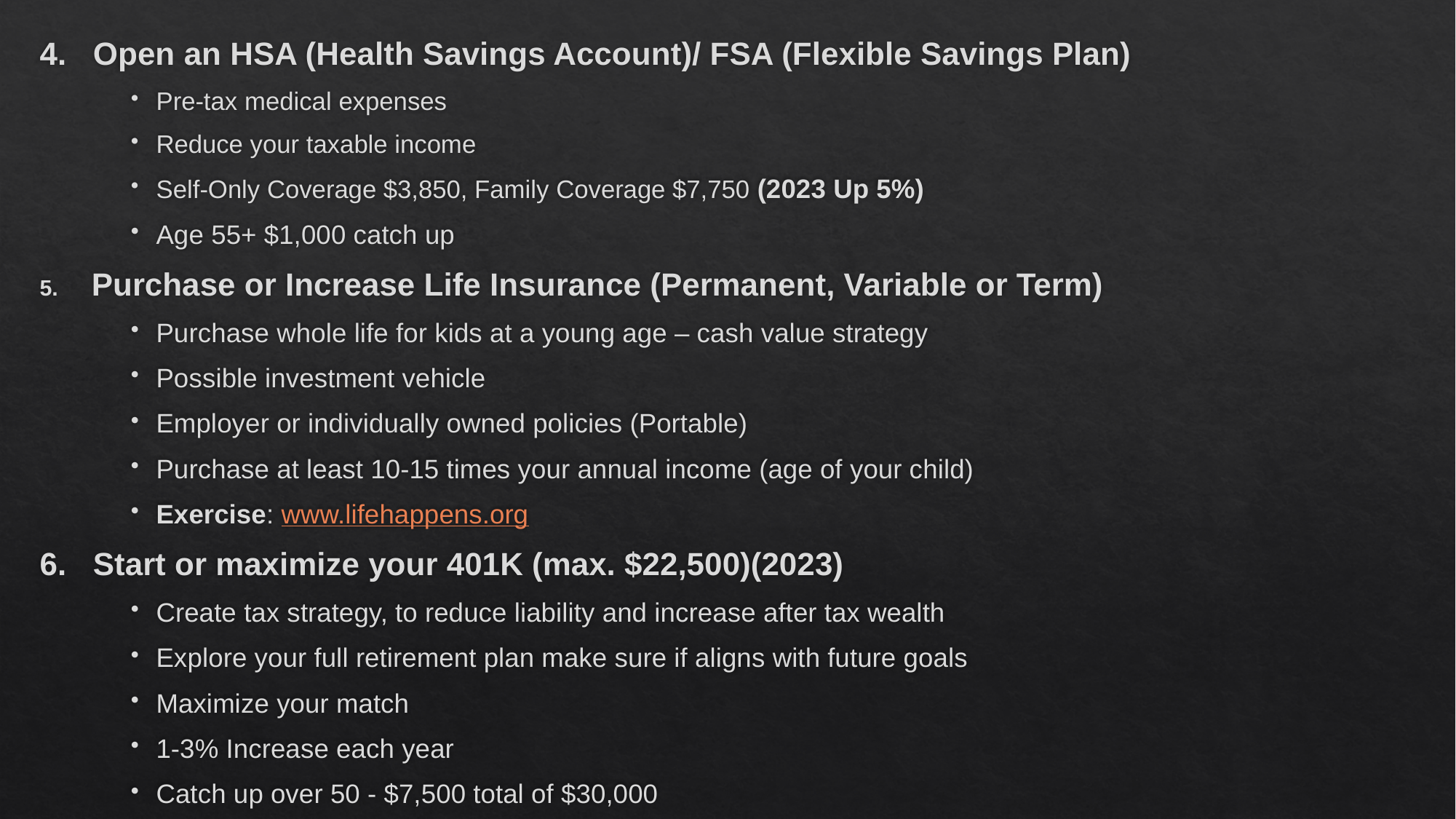

4.   Open an HSA (Health Savings Account)/ FSA (Flexible Savings Plan)
Pre-tax medical expenses
Reduce your taxable income
Self-Only Coverage $3,850, Family Coverage $7,750 (2023 Up 5%)
Age 55+ $1,000 catch up
Purchase or Increase Life Insurance (Permanent, Variable or Term)
Purchase whole life for kids at a young age – cash value strategy
Possible investment vehicle
Employer or individually owned policies (Portable)
Purchase at least 10-15 times your annual income (age of your child)
Exercise: www.lifehappens.org
6.   Start or maximize your 401K (max. $22,500)(2023)
Create tax strategy, to reduce liability and increase after tax wealth
Explore your full retirement plan make sure if aligns with future goals
Maximize your match
1-3% Increase each year
Catch up over 50 - $7,500 total of $30,000
Beneficiaries Updates